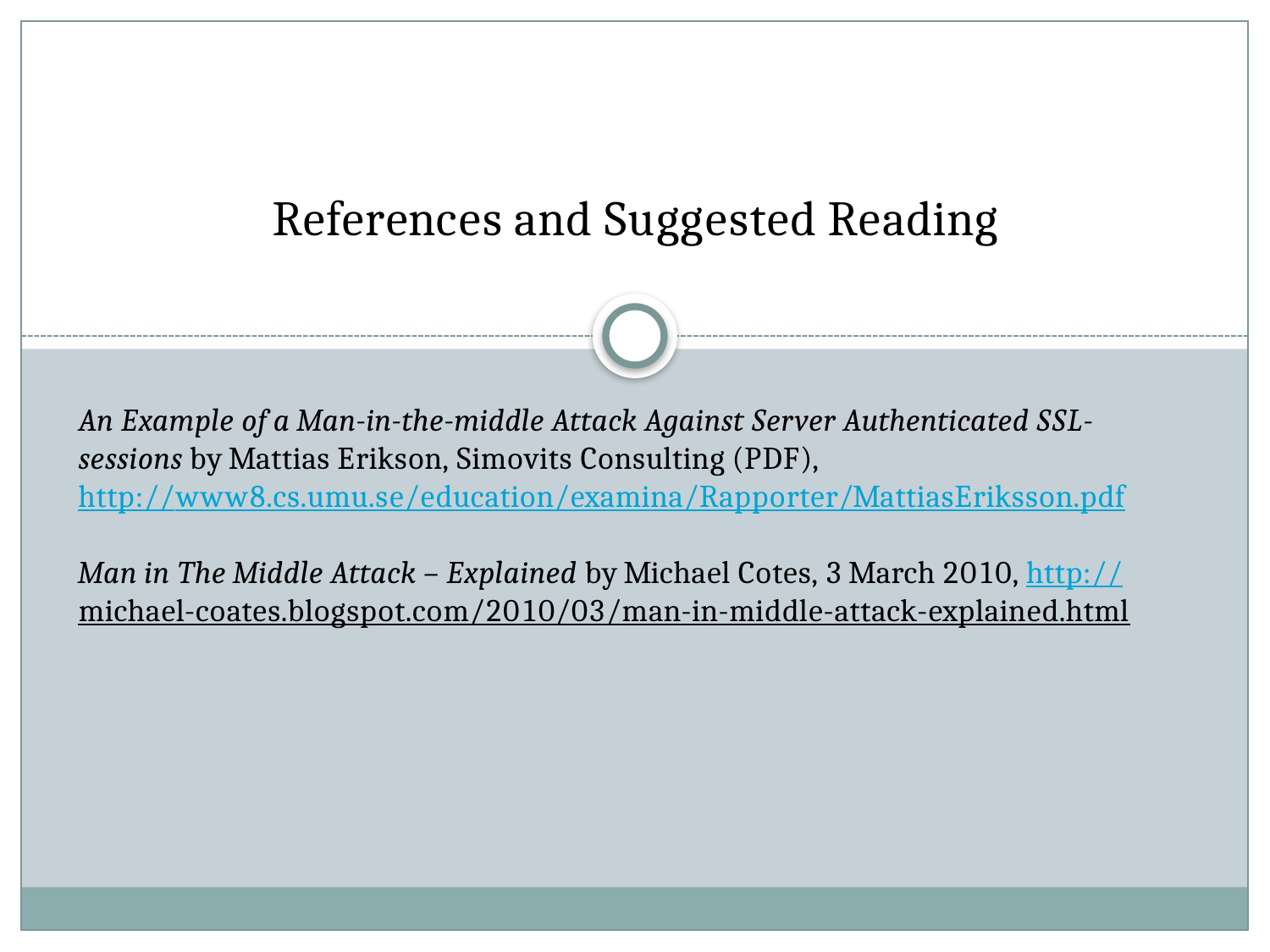

References and Suggested Reading
An Example of a Man-in-the-middle Attack Against Server Authenticated SSL-sessions by Mattias Erikson, Simovits Consulting (PDF),
http://www8.cs.umu.se/education/examina/Rapporter/MattiasEriksson.pdf

Man in The Middle Attack – Explained by Michael Cotes, 3 March 2010, http://michael-coates.blogspot.com/2010/03/man-in-middle-attack-explained.html